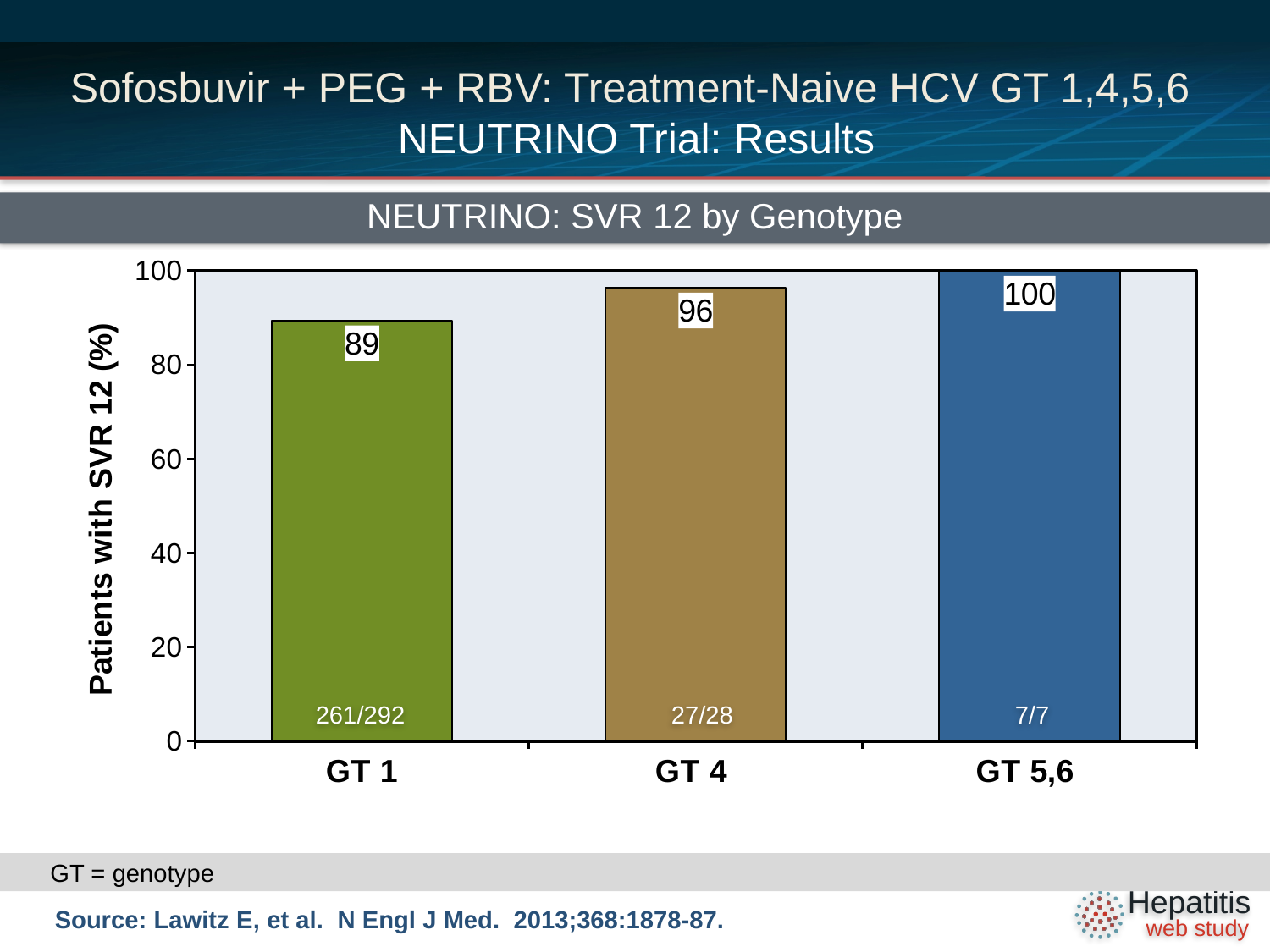

# Sofosbuvir + PEG + RBV: Treatment-Naive HCV GT 1,4,5,6 NEUTRINO Trial: Results
NEUTRINO: SVR 12 by Genotype

### Chart

| Category |  |
|---|---|
| GT 1 | 89.4 |
| GT 4  | 96.4 |
| GT 5,6  | 100.0 |
261/292
27/28
7/7
GT = genotype
Source: Lawitz E, et al.  N Engl J Med.  2013;368:1878-87.